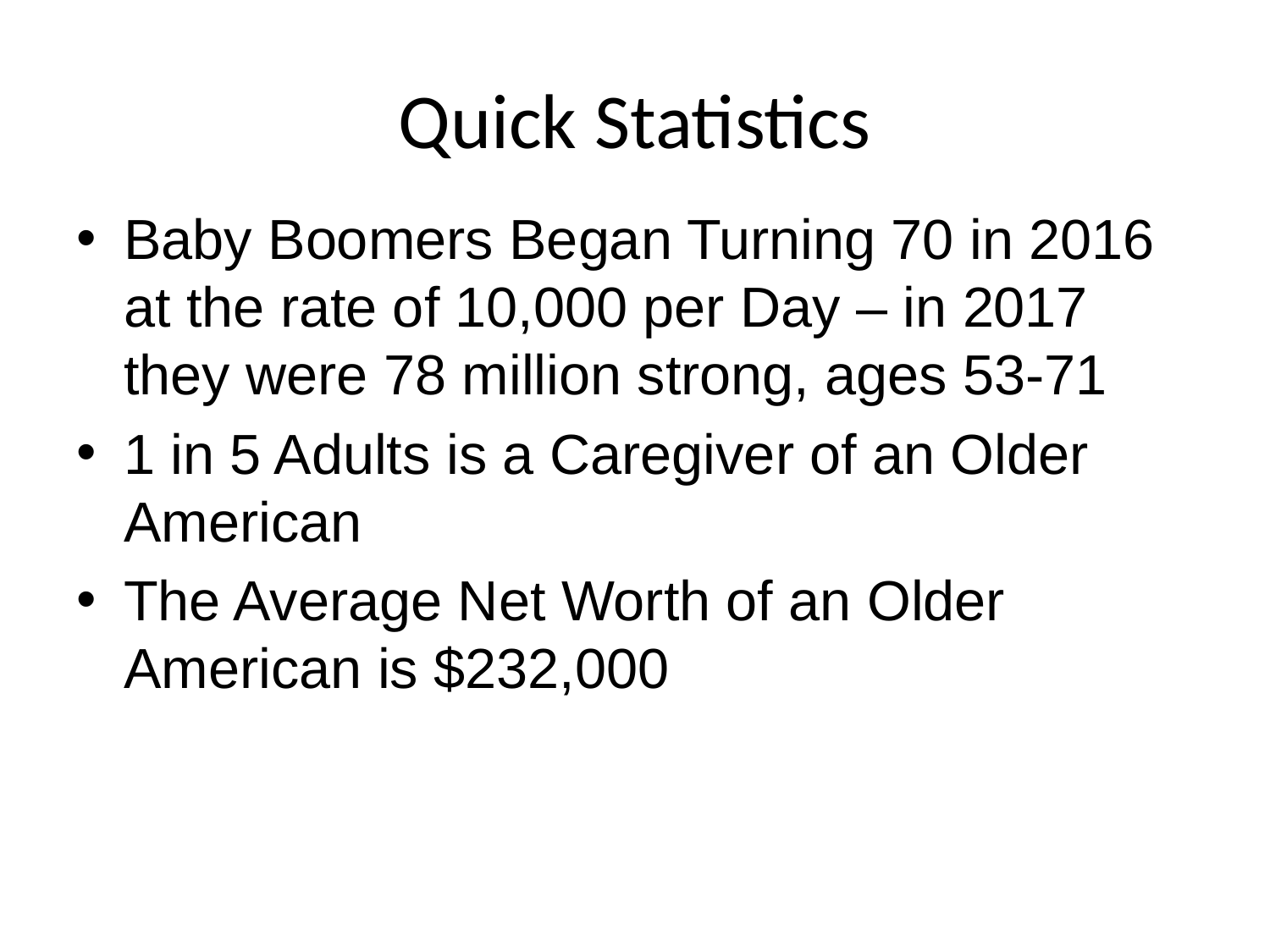

# Quick Statistics
Baby Boomers Began Turning 70 in 2016 at the rate of 10,000 per Day – in 2017 they were 78 million strong, ages 53-71
1 in 5 Adults is a Caregiver of an Older American
The Average Net Worth of an Older American is $232,000